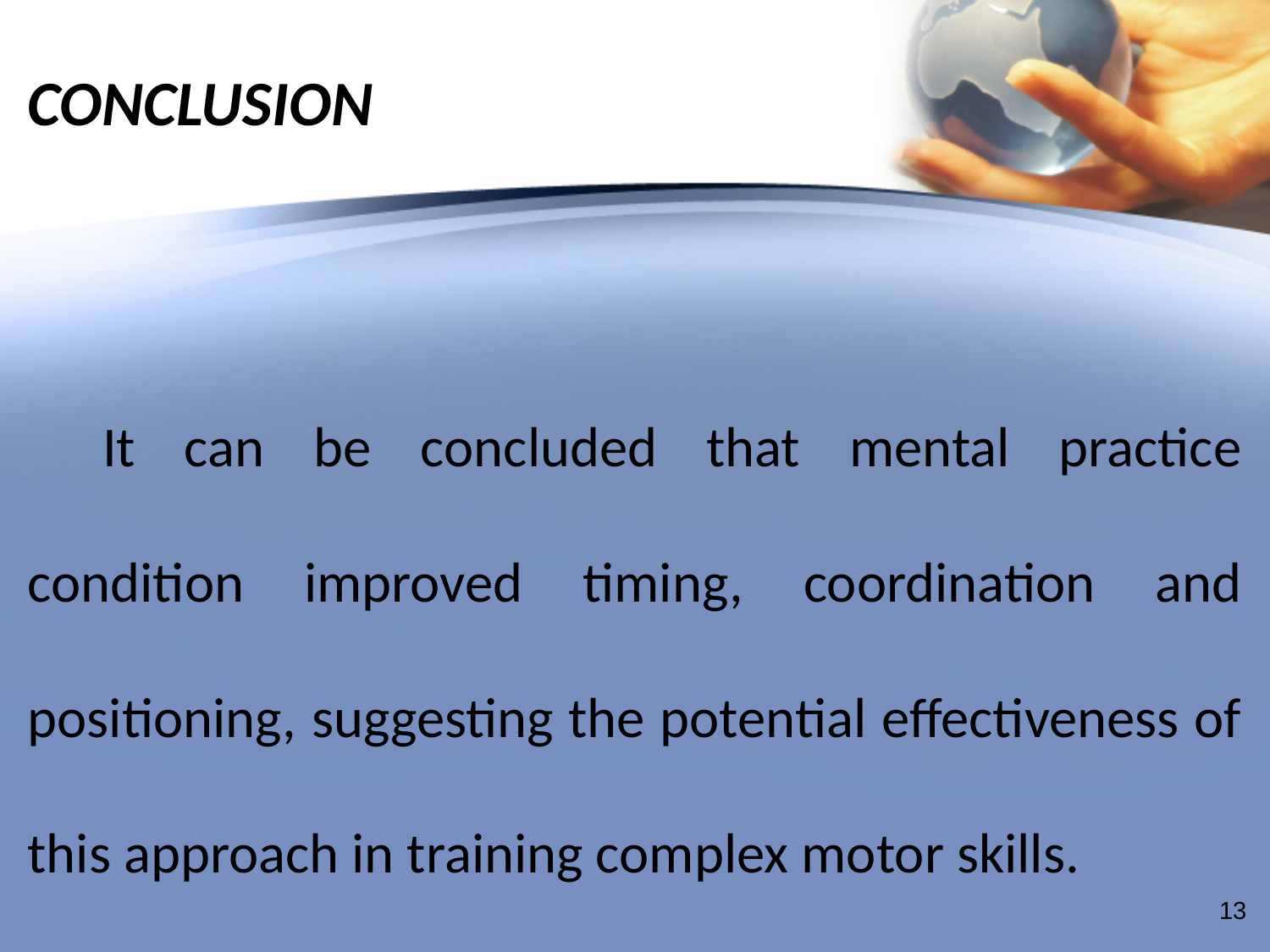

# CONCLUSION
It can be concluded that mental practice condition improved timing, coordination and positioning, suggesting the potential effectiveness of this approach in training complex motor skills.
13